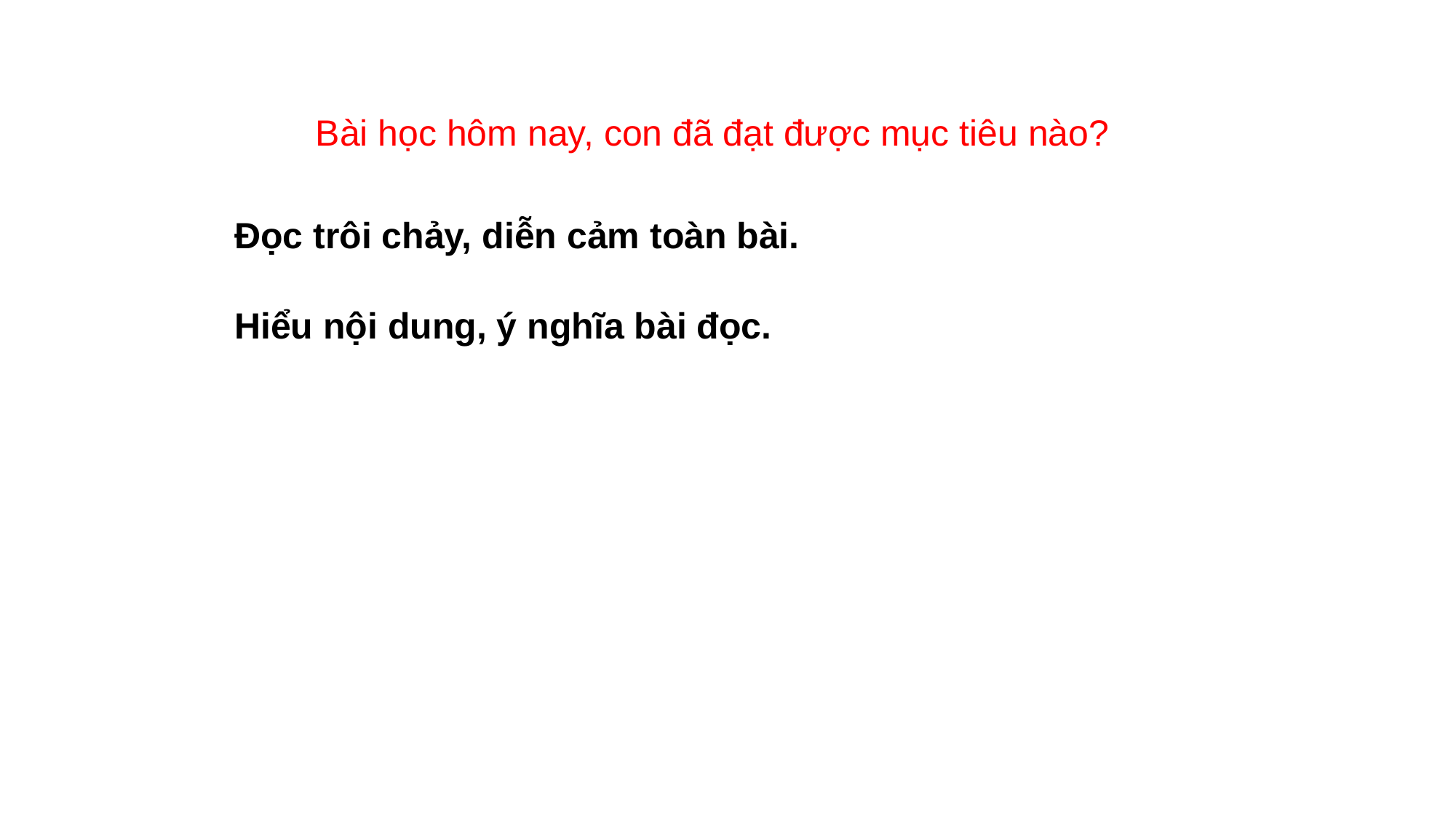

Bài học hôm nay, con đã đạt được mục tiêu nào?
Đọc trôi chảy, diễn cảm toàn bài.
Hiểu nội dung, ý nghĩa bài đọc.